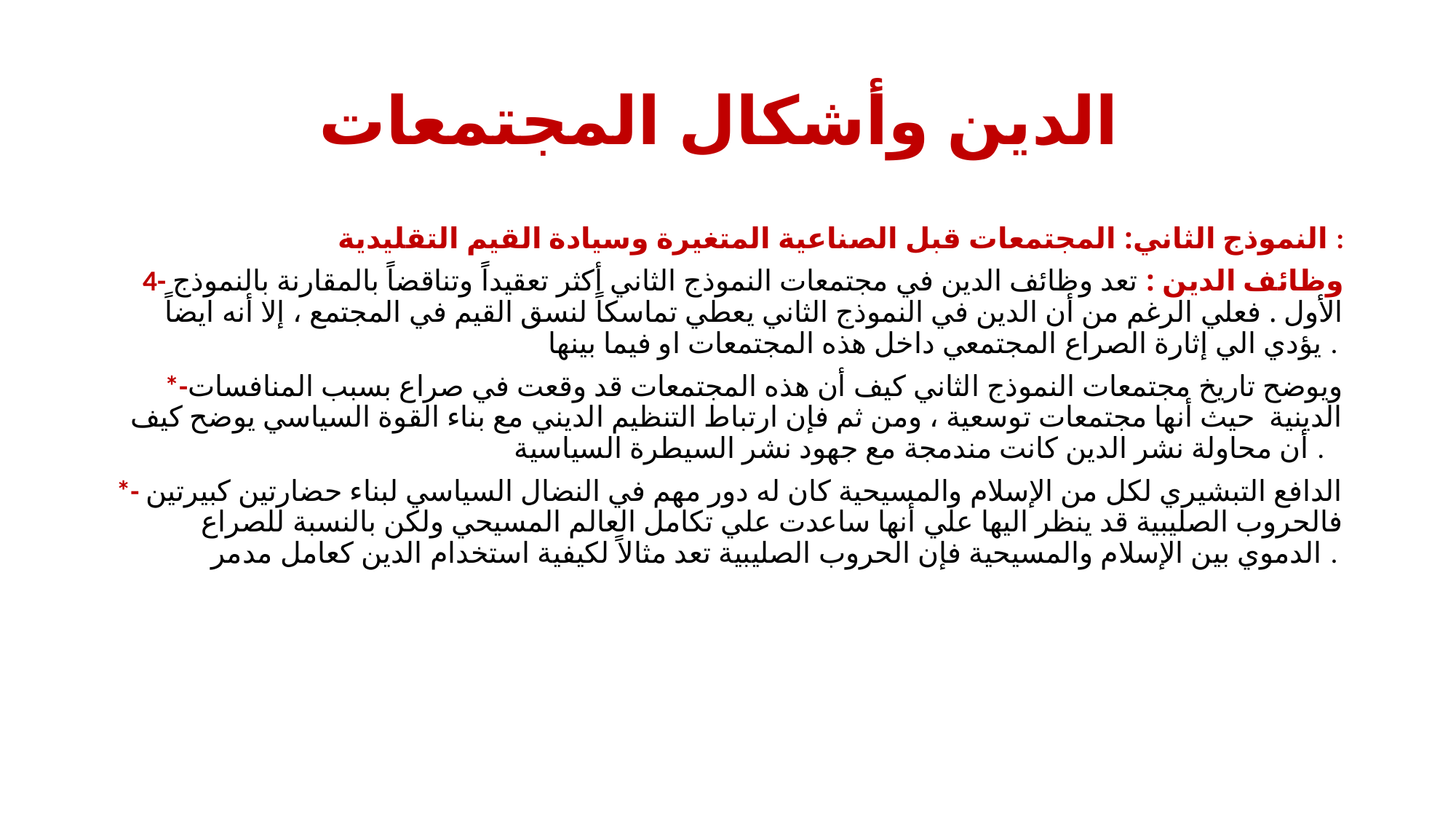

# الدين وأشكال المجتمعات
النموذج الثاني: المجتمعات قبل الصناعية المتغيرة وسيادة القيم التقليدية :
4- وظائف الدين : تعد وظائف الدين في مجتمعات النموذج الثاني أكثر تعقيداً وتناقضاً بالمقارنة بالنموذج الأول . فعلي الرغم من أن الدين في النموذج الثاني يعطي تماسكاً لنسق القيم في المجتمع ، إلا أنه ايضاً يؤدي الي إثارة الصراع المجتمعي داخل هذه المجتمعات او فيما بينها .
*-ويوضح تاريخ مجتمعات النموذج الثاني كيف أن هذه المجتمعات قد وقعت في صراع بسبب المنافسات الدينية  حيث أنها مجتمعات توسعية ، ومن ثم فإن ارتباط التنظيم الديني مع بناء القوة السياسي يوضح كيف أن محاولة نشر الدين كانت مندمجة مع جهود نشر السيطرة السياسية .
*- الدافع التبشيري لكل من الإسلام والمسيحية كان له دور مهم في النضال السياسي لبناء حضارتين كبيرتين فالحروب الصليبية قد ينظر اليها علي أنها ساعدت علي تكامل العالم المسيحي ولكن بالنسبة للصراع الدموي بين الإسلام والمسيحية فإن الحروب الصليبية تعد مثالاً لكيفية استخدام الدين كعامل مدمر .